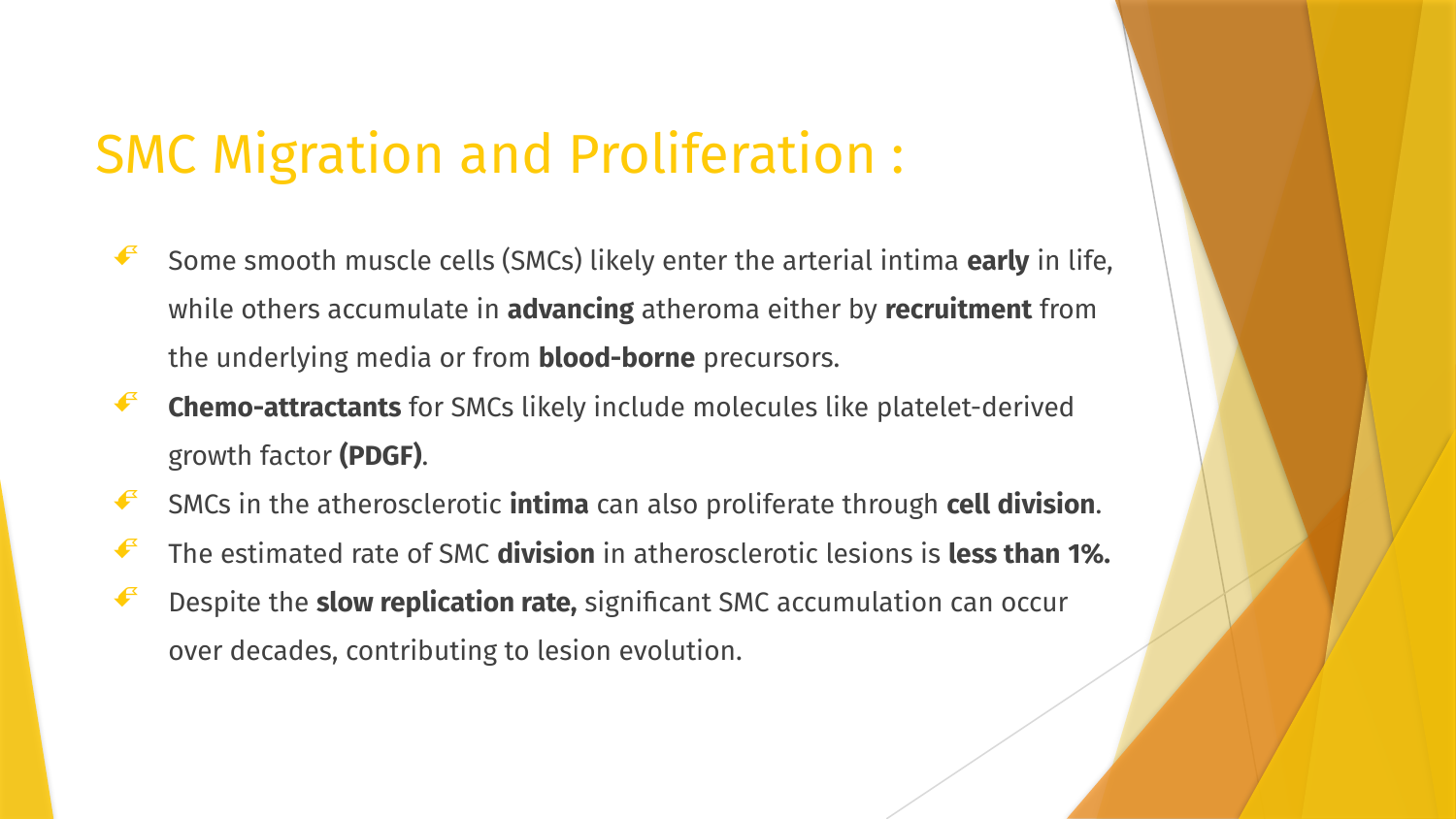

# SMC Migration and Proliferation :
Some smooth muscle cells (SMCs) likely enter the arterial intima early in life, while others accumulate in advancing atheroma either by recruitment from the underlying media or from blood-borne precursors.
Chemo-attractants for SMCs likely include molecules like platelet-derived growth factor (PDGF).
SMCs in the atherosclerotic intima can also proliferate through cell division.
The estimated rate of SMC division in atherosclerotic lesions is less than 1%.
Despite the slow replication rate, significant SMC accumulation can occur over decades, contributing to lesion evolution.